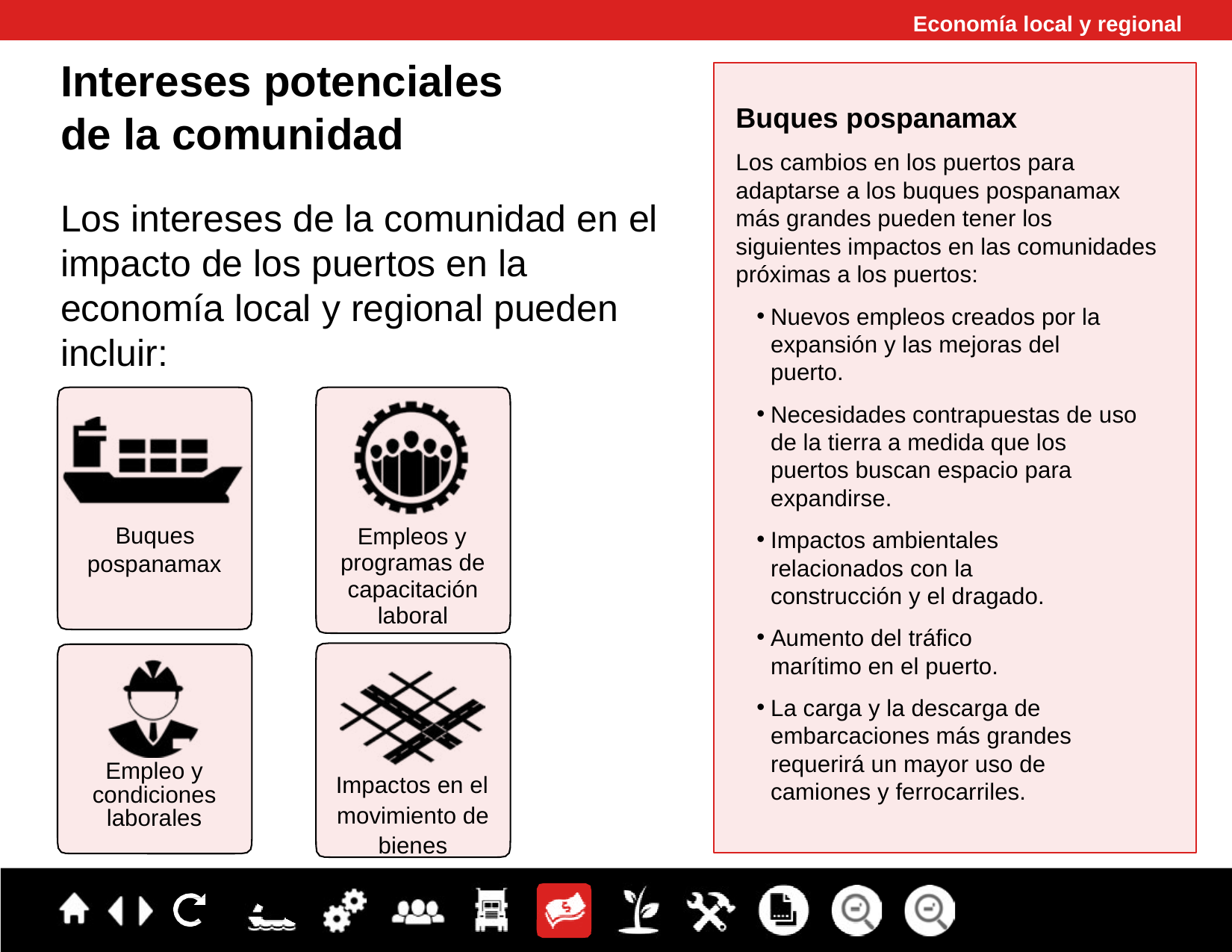

Economía local y regional
Intereses potenciales
de la comunidad

Los intereses de la comunidad en el impacto de los puertos en la economía local y regional pueden incluir:

Buques pospanamax
Los cambios en los puertos para adaptarse a los buques pospanamax más grandes pueden tener los siguientes impactos en las comunidades próximas a los puertos:
Nuevos empleos creados por la expansión y las mejoras del puerto.
Necesidades contrapuestas de uso de la tierra a medida que los puertos buscan espacio para expandirse.
Impactos ambientales relacionados con la construcción y el dragado.
Aumento del tráfico marítimo en el puerto.
La carga y la descarga de embarcaciones más grandes requerirá un mayor uso de camiones y ferrocarriles.

Buques pospanamax
Empleos y programas de capacitación laboral

Empleo y condiciones laborales
Impactos en el movimiento de bienes